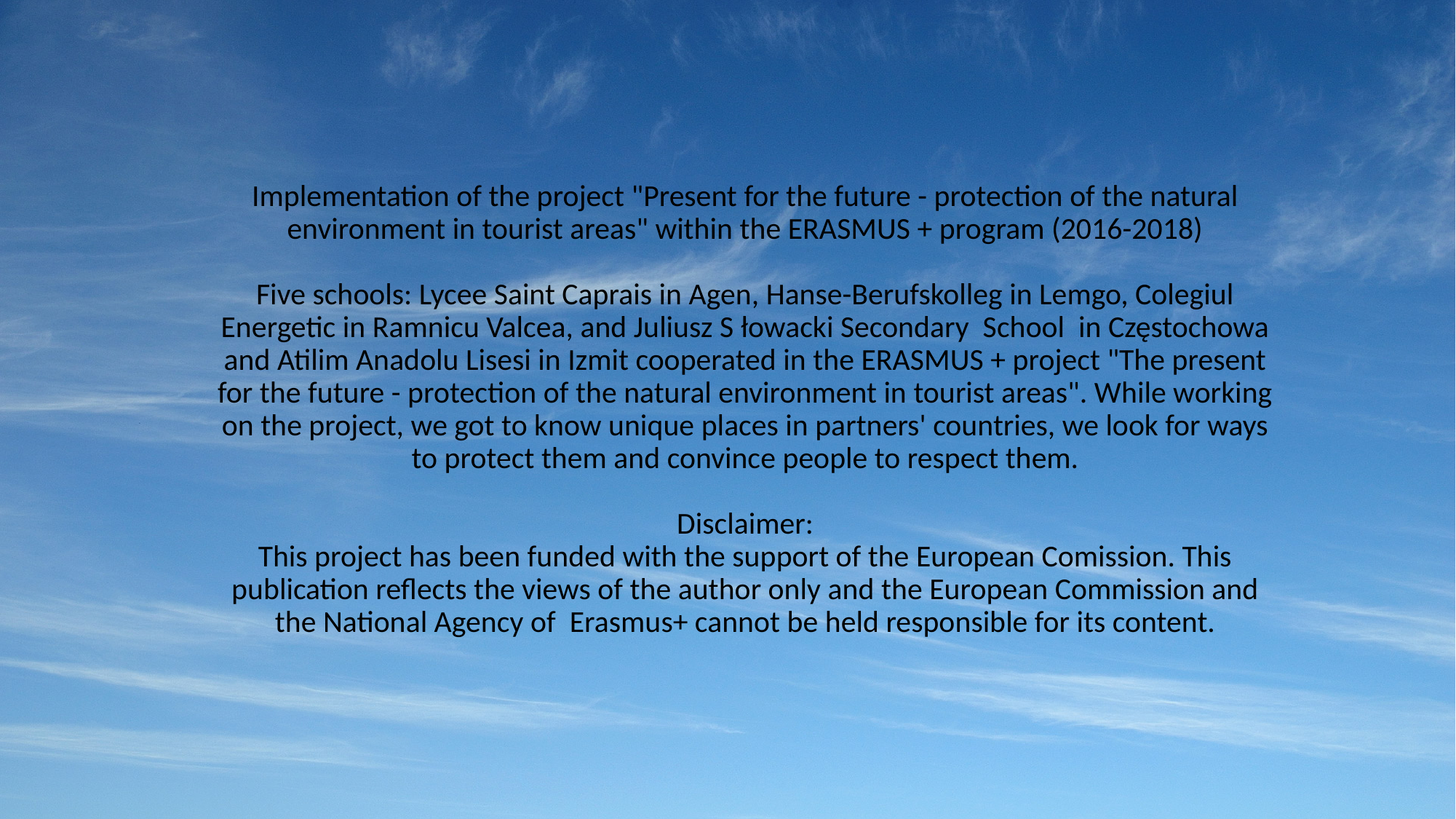

# Implementation of the project "Present for the future - protection of the natural environment in tourist areas" within the ERASMUS + program (2016-2018)   Five schools: Lycee Saint Caprais in Agen, Hanse-Berufskolleg in Lemgo, Colegiul Energetic in Ramnicu Valcea, and Juliusz S łowacki Secondary  School  in Częstochowa and Atilim Anadolu Lisesi in Izmit cooperated in the ERASMUS + project "The present for the future - protection of the natural environment in tourist areas". While working on the project, we got to know unique places in partners' countries, we look for ways to protect them and convince people to respect them.   Disclaimer: This project has been funded with the support of the European Comission. This publication reflects the views of the author only and the European Commission and the National Agency of  Erasmus+ cannot be held responsible for its content.